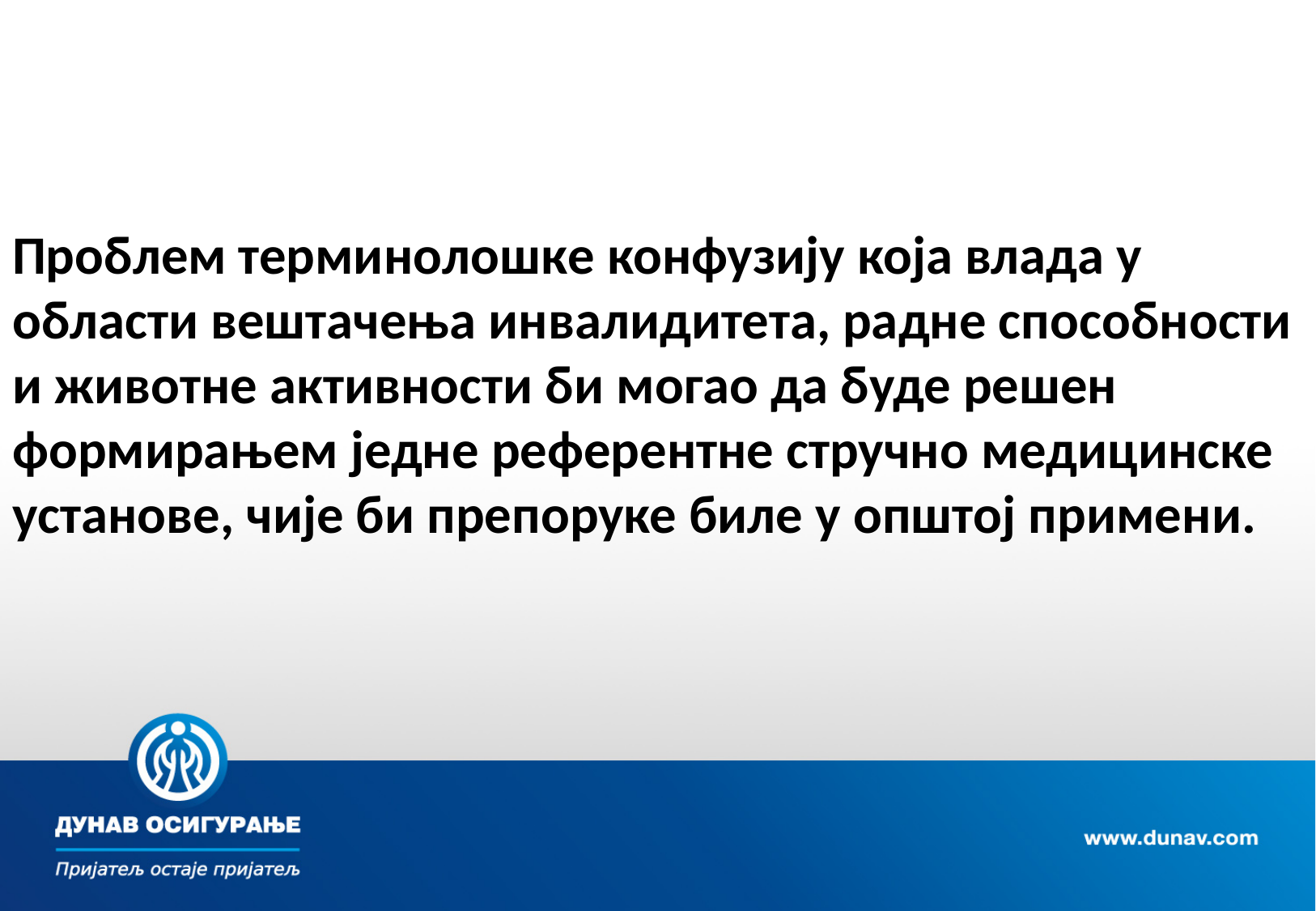

Проблем терминолошке конфузију која влада у области вештачења инвалидитета, радне способности и животне активности би могао да буде решен формирањем једне референтне стручно медицинске установе, чије би препоруке биле у општој примени.